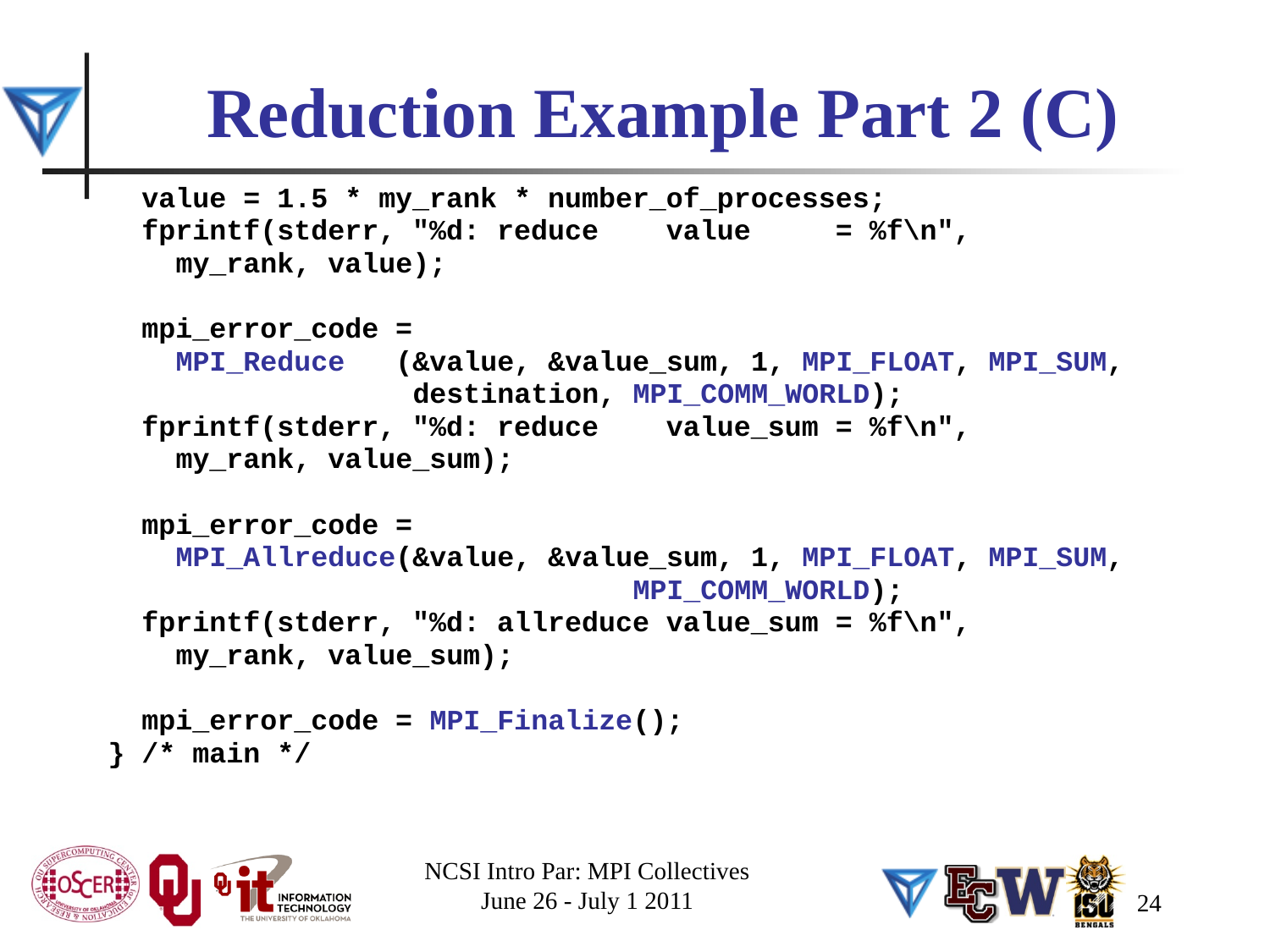

# Reduction Example Part 2 (C)
  value = 1.5 * my_rank * number_of_processes;
  fprintf(stderr, "%d: reduce    value     = %f\n",
    my_rank, value);

  mpi_error_code =
    MPI_Reduce   (&value, &value_sum, 1, MPI_FLOAT, MPI_SUM,
                  destination, MPI_COMM_WORLD);
  fprintf(stderr, "%d: reduce    value_sum = %f\n",
    my_rank, value_sum);

  mpi_error_code =
    MPI_Allreduce(&value, &value_sum, 1, MPI_FLOAT, MPI_SUM,
                               MPI_COMM_WORLD);
  fprintf(stderr, "%d: allreduce value_sum = %f\n",
    my_rank, value_sum);

  mpi_error_code = MPI_Finalize();
} /* main */
NCSI Intro Par: MPI Collectives
June 26 - July 1 2011
24